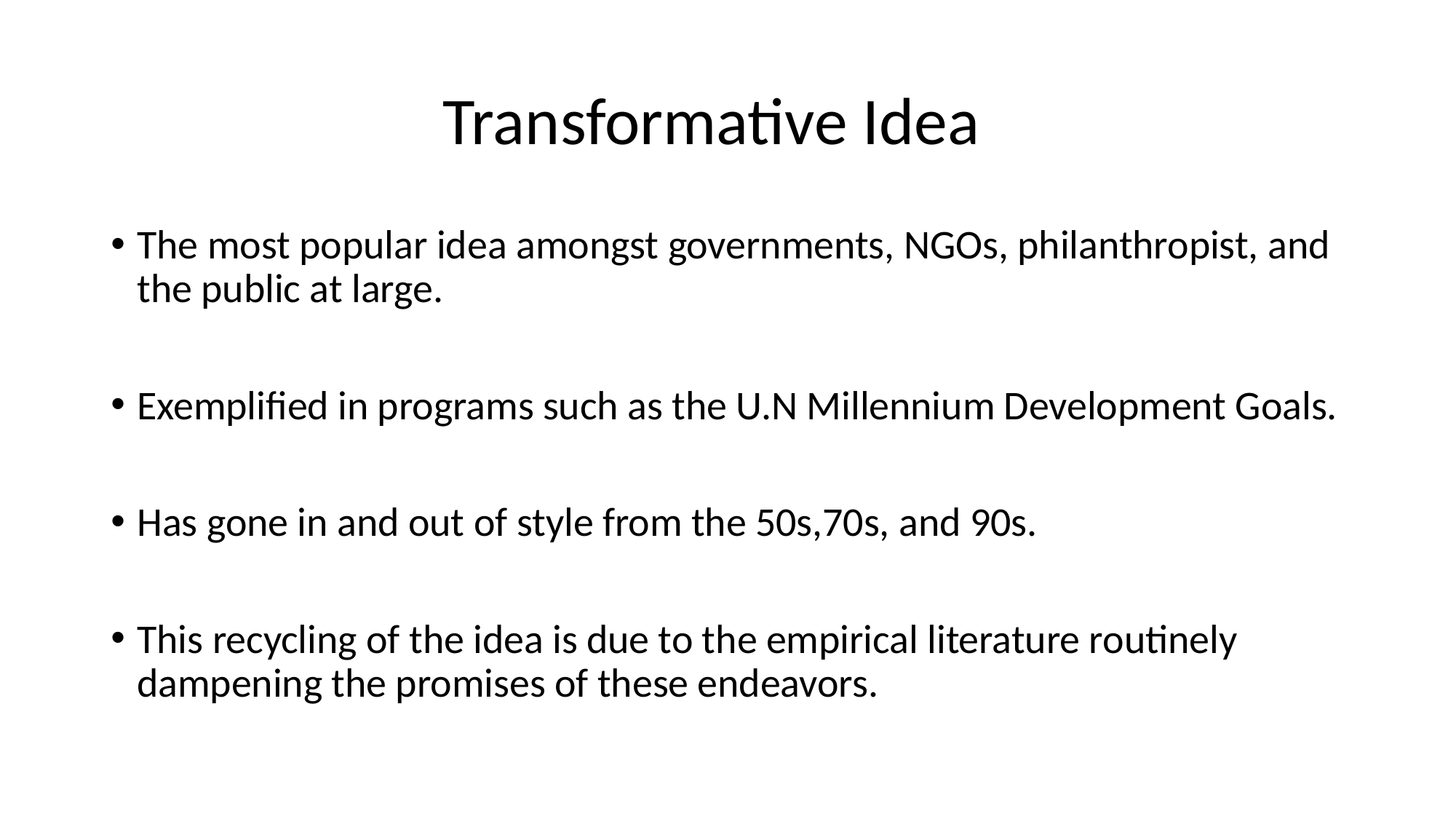

# Transformative Idea
The most popular idea amongst governments, NGOs, philanthropist, and the public at large.

Exemplified in programs such as the U.N Millennium Development Goals.

Has gone in and out of style from the 50s,70s, and 90s.

This recycling of the idea is due to the empirical literature routinely dampening the promises of these endeavors.